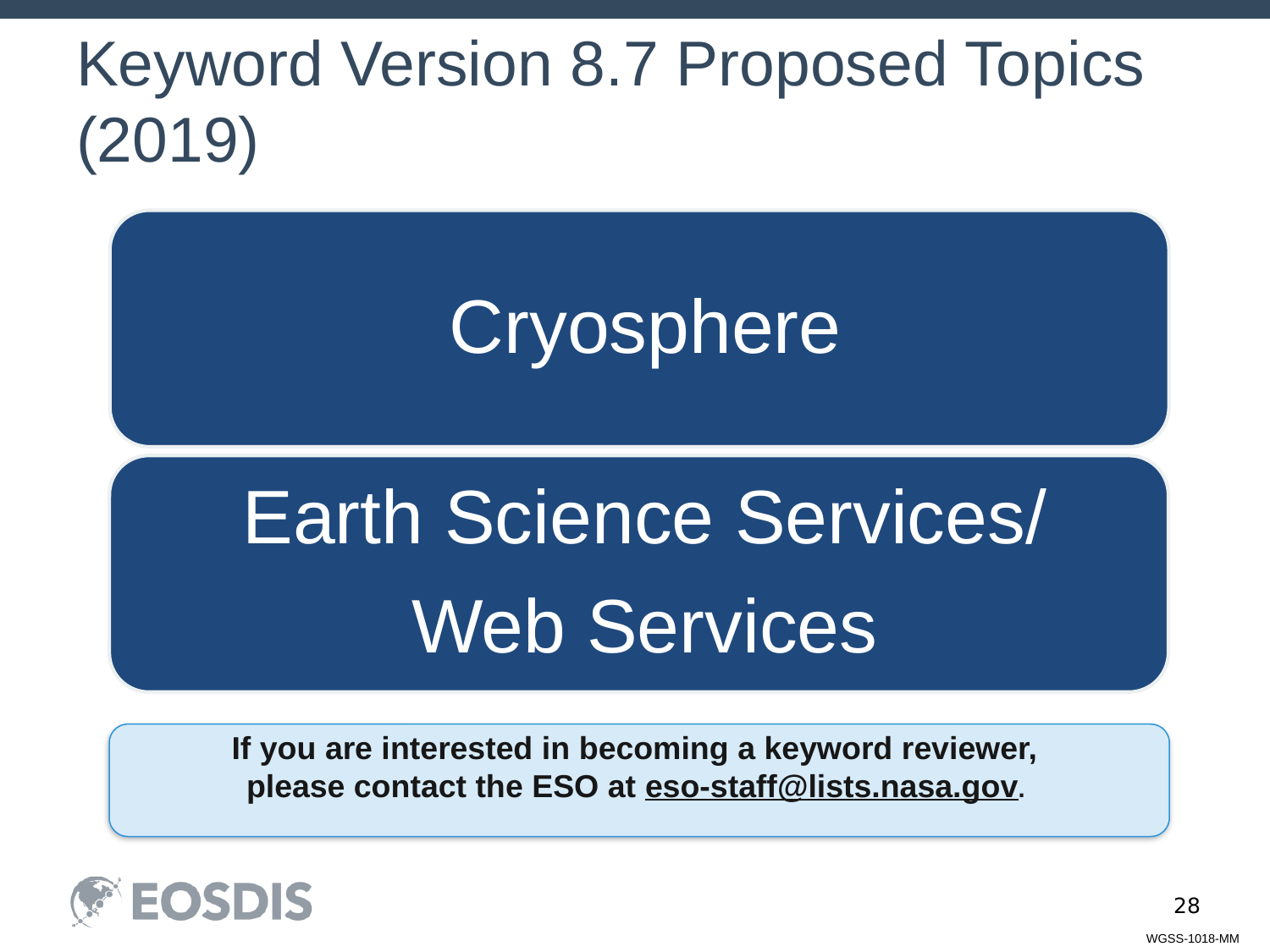

# Keyword Version 8.7 Proposed Topics (2019)
Cryosphere
Earth Science Services/
Web Services
If you are interested in becoming a keyword reviewer,
please contact the ESO at eso-staff@lists.nasa.gov.